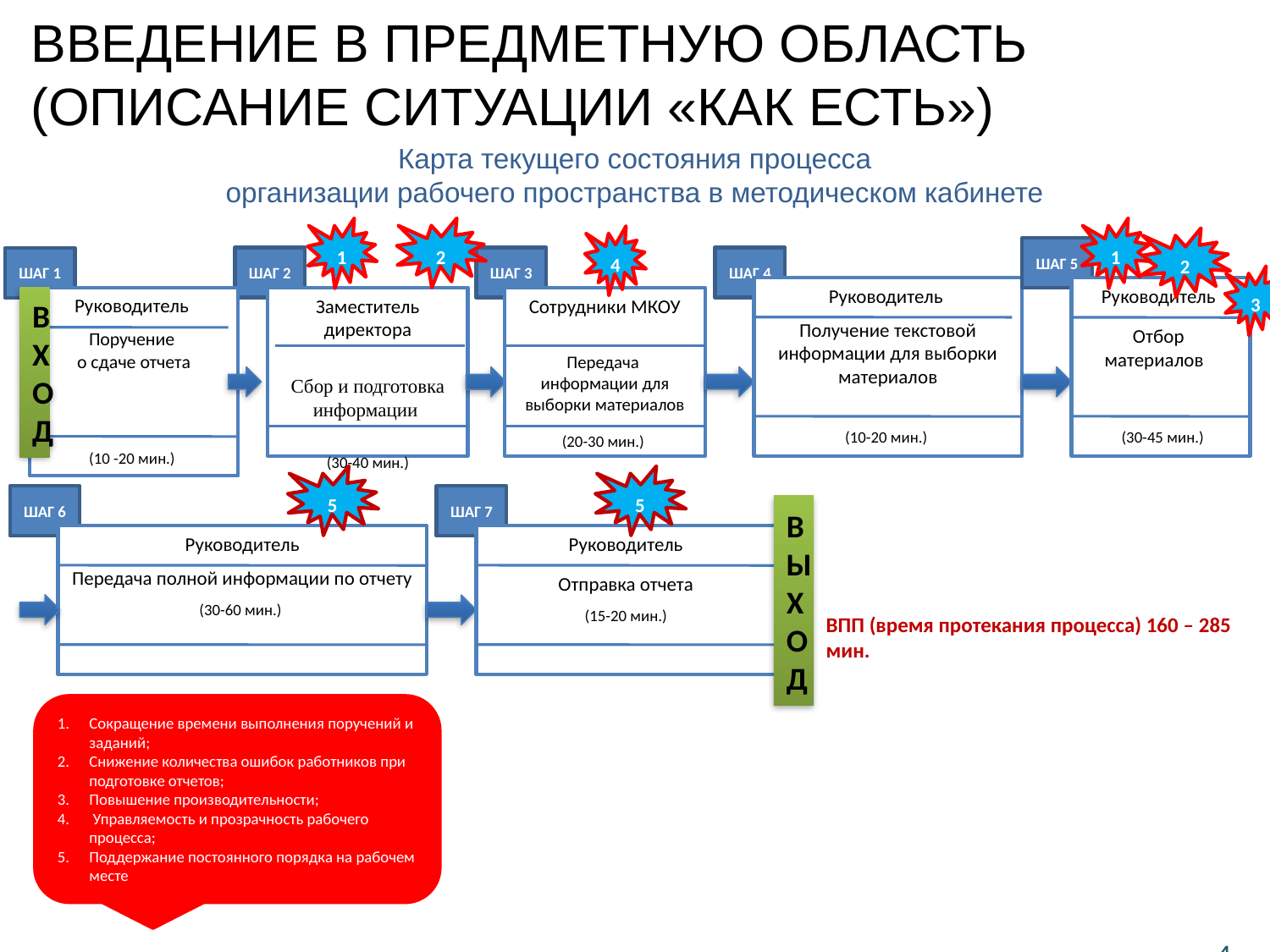

Введение в предметную область
(описание ситуации «как есть»)
# Карта текущего состояния процесса организации рабочего пространства в методическом кабинете
1
2
1
4
2
ШАГ 5
ШАГ 3
ШАГ 4
ШАГ 2
ШАГ 1
3
Руководитель

Получение текстовой информации для выборки материалов

(10-20 мин.)
Руководитель

Отбор
материалов

 (30-45 мин.)
ВХОД
Руководитель

Поручение
о сдаче отчета

(10 -20 мин.)
Заместитель директора

Сбор и подготовка информации

 (30-40 мин.)
Сотрудники МКОУ

Передача  информации для выборки материалов

(20-30 мин.)

5
5
ШАГ 6
ШАГ 7
ВЫХОД
Руководитель

Передача полной информации по отчету

(30-60 мин.)
Руководитель

Отправка отчета

 (15-20 мин.)

ВПП (время протекания процесса) 160 – 285 мин.
Сокращение времени выполнения поручений и заданий;
Снижение количества ошибок работников при подготовке отчетов;
Повышение производительности;
 Управляемость и прозрачность рабочего процесса;
Поддержание постоянного порядка на рабочем месте
4